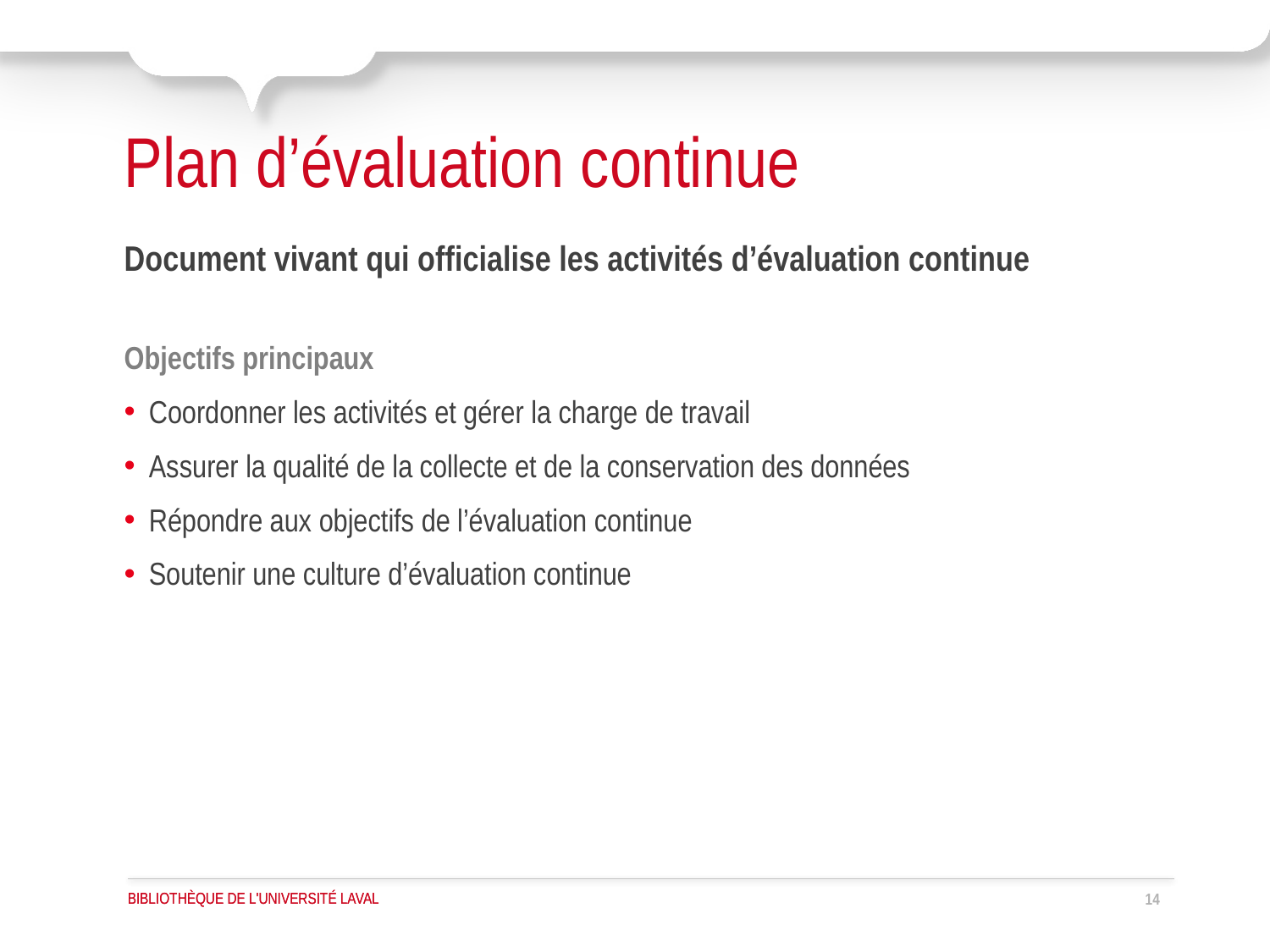

# Plan d’évaluation continue
Document vivant qui officialise les activités d’évaluation continue
Objectifs principaux
Coordonner les activités et gérer la charge de travail
Assurer la qualité de la collecte et de la conservation des données
Répondre aux objectifs de l’évaluation continue
Soutenir une culture d’évaluation continue
14